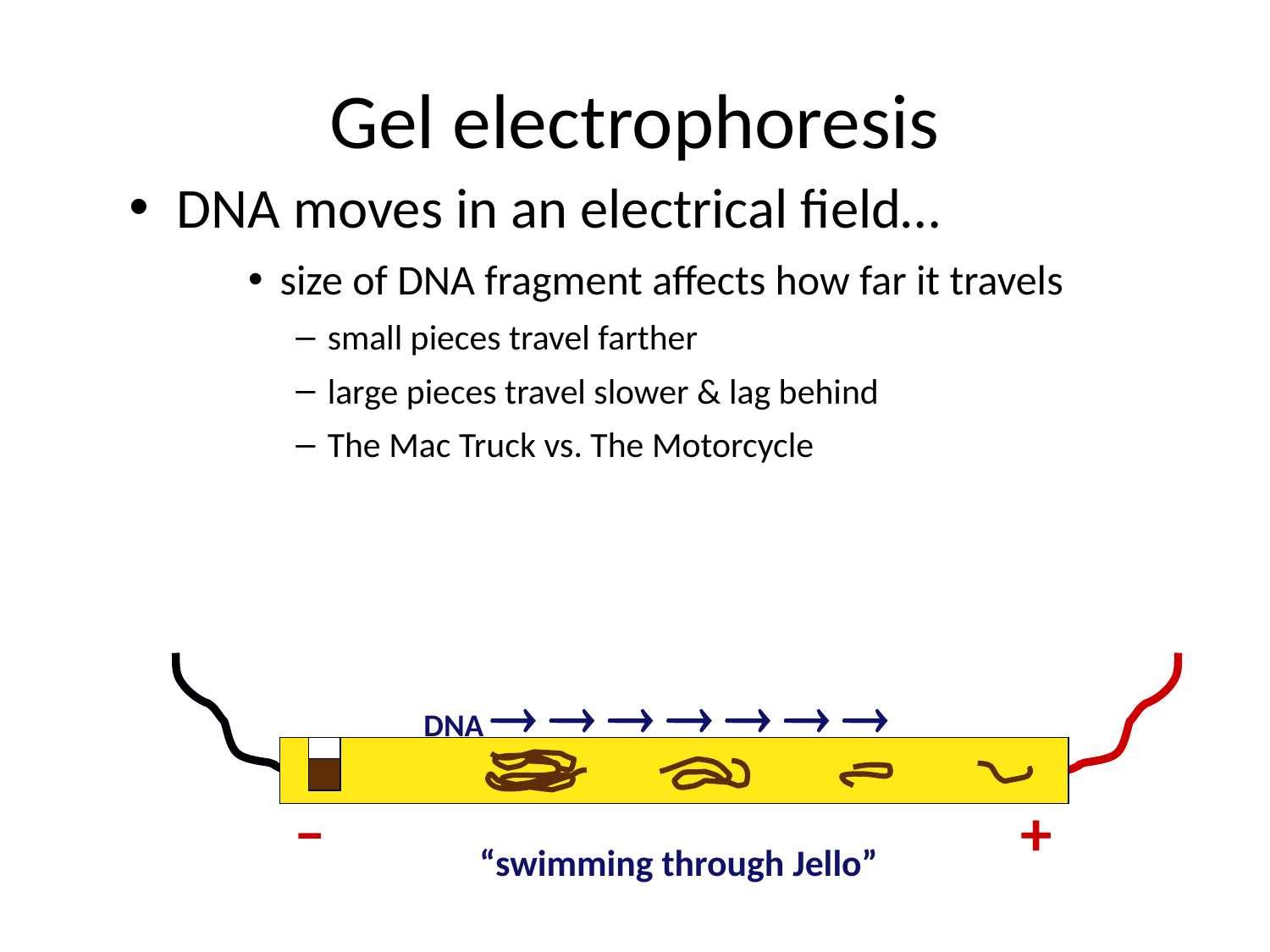

# Gel electrophoresis
DNA moves in an electrical field…
size of DNA fragment affects how far it travels
small pieces travel farther
large pieces travel slower & lag behind
The Mac Truck vs. The Motorcycle

DNA → → → → → → →

–
+
“swimming through Jello”